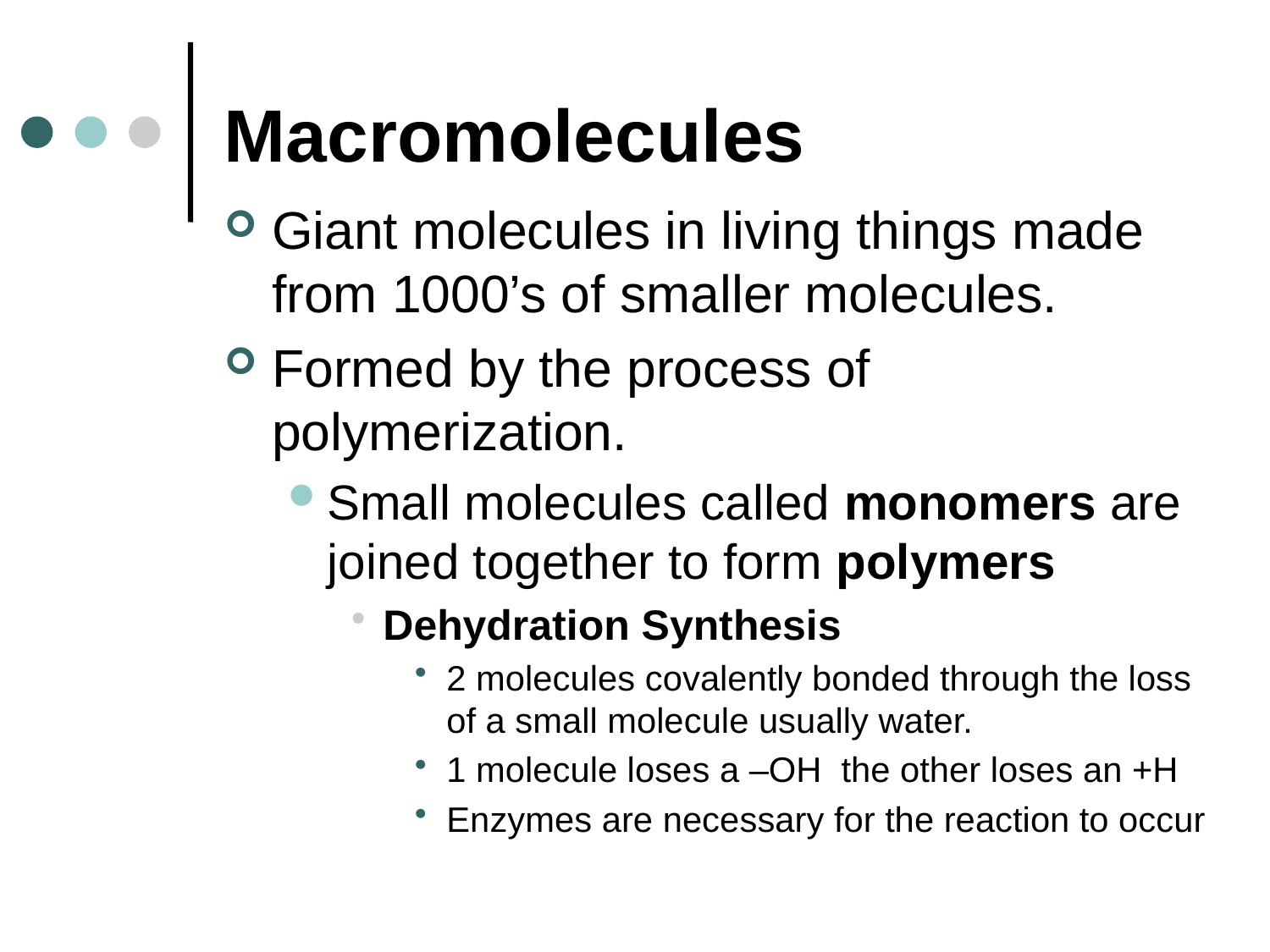

# Macromolecules
Giant molecules in living things made from 1000’s of smaller molecules.
Formed by the process of polymerization.
Small molecules called monomers are joined together to form polymers
Dehydration Synthesis
2 molecules covalently bonded through the loss of a small molecule usually water.
1 molecule loses a –OH  the other loses an +H
Enzymes are necessary for the reaction to occur